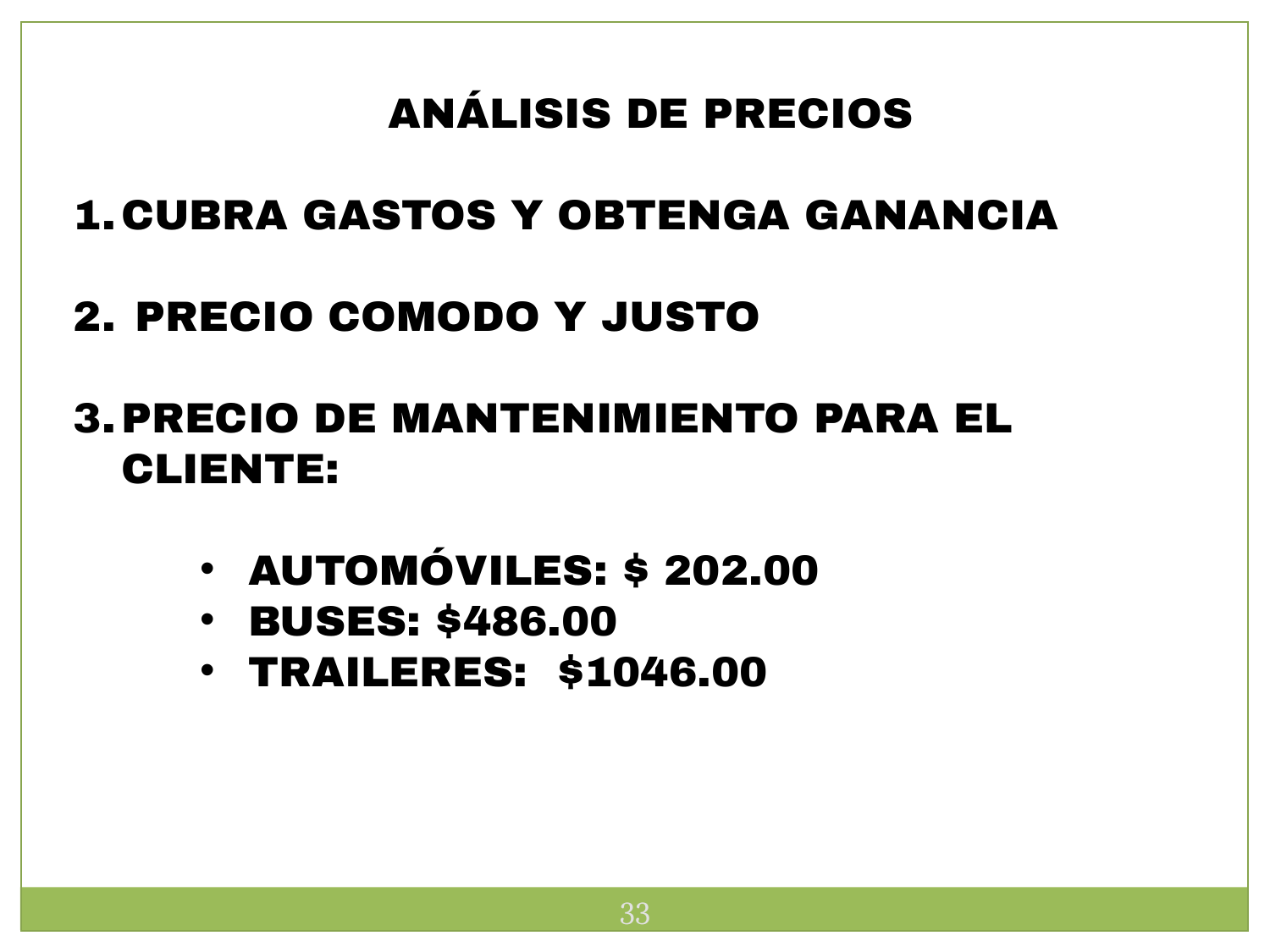

ANÁLISIS DE PRECIOS

CUBRA GASTOS Y OBTENGA GANANCIA

 PRECIO COMODO Y JUSTO

PRECIO DE MANTENIMIENTO PARA EL CLIENTE:

AUTOMÓVILES: $ 202.00
BUSES: $486.00
TRAILERES:  $1046.00

33